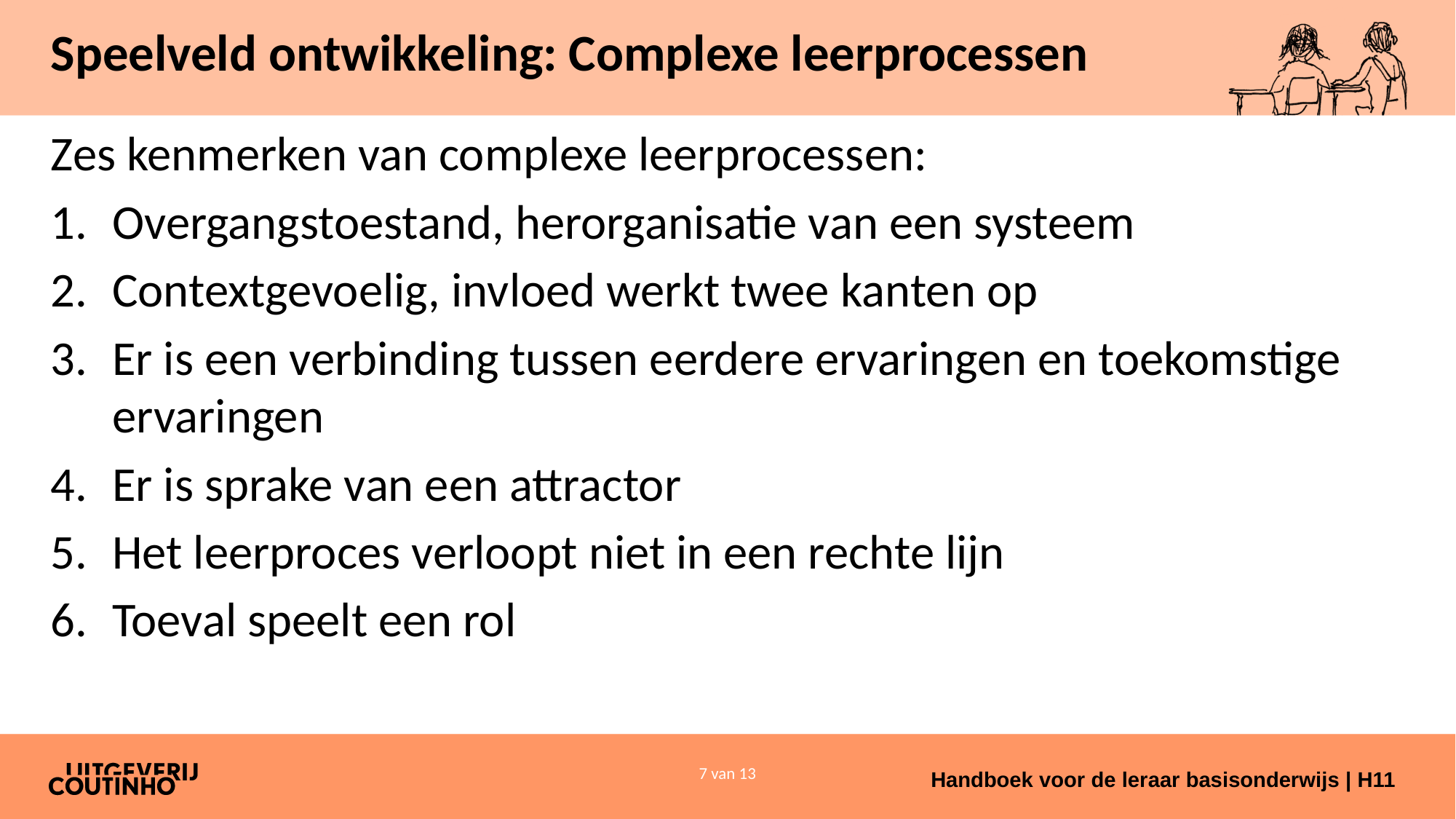

# Speelveld ontwikkeling: Complexe leerprocessen
Zes kenmerken van complexe leerprocessen:
Overgangstoestand, herorganisatie van een systeem
Contextgevoelig, invloed werkt twee kanten op
Er is een verbinding tussen eerdere ervaringen en toekomstige ervaringen
Er is sprake van een attractor
Het leerproces verloopt niet in een rechte lijn
Toeval speelt een rol